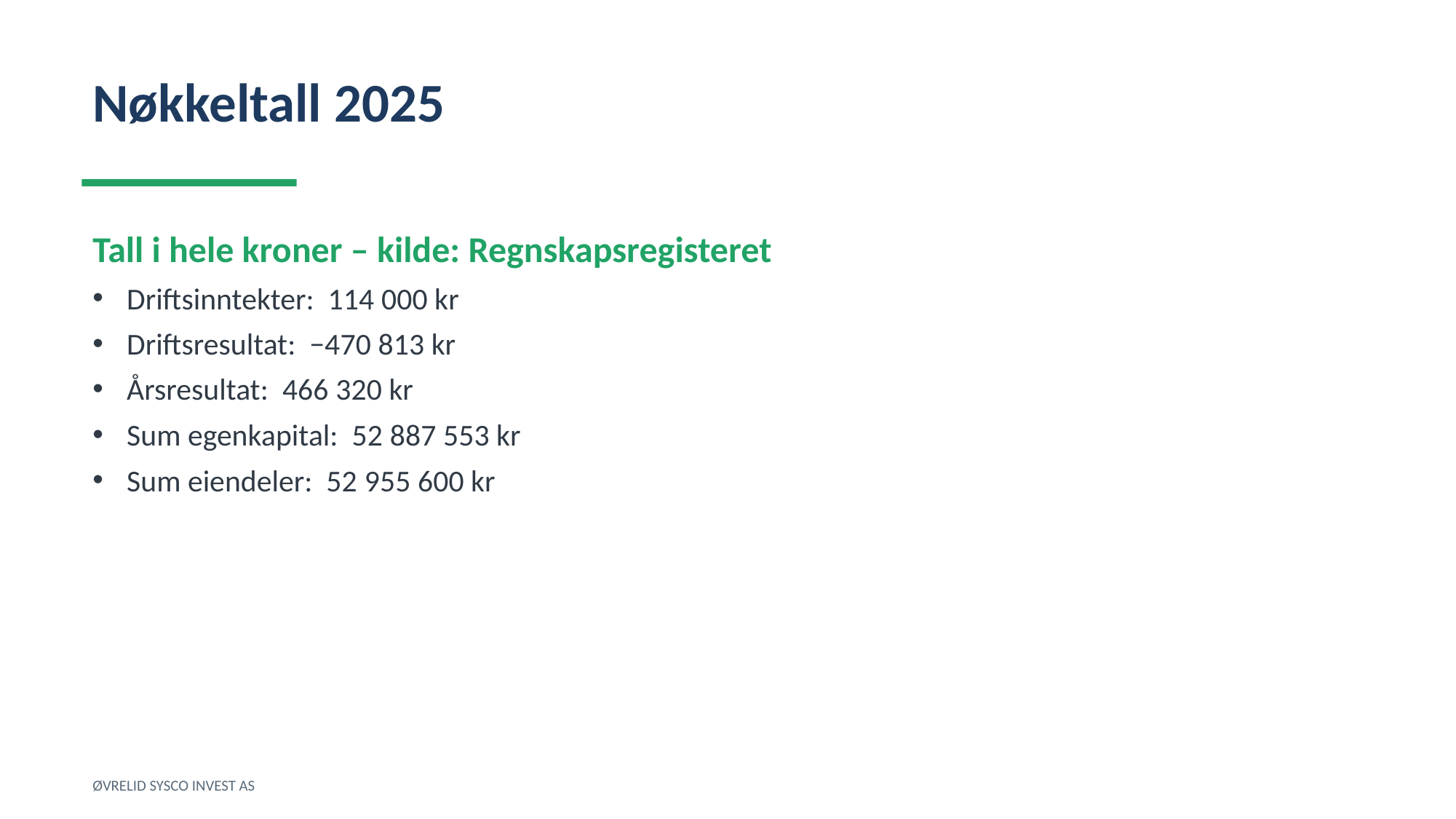

Nøkkeltall 2025

Tall i hele kroner – kilde: Regnskapsregisteret
Driftsinntekter:  114 000 kr
Driftsresultat:  −470 813 kr
Årsresultat:  466 320 kr
Sum egenkapital:  52 887 553 kr
Sum eiendeler:  52 955 600 kr
ØVRELID SYSCO INVEST AS